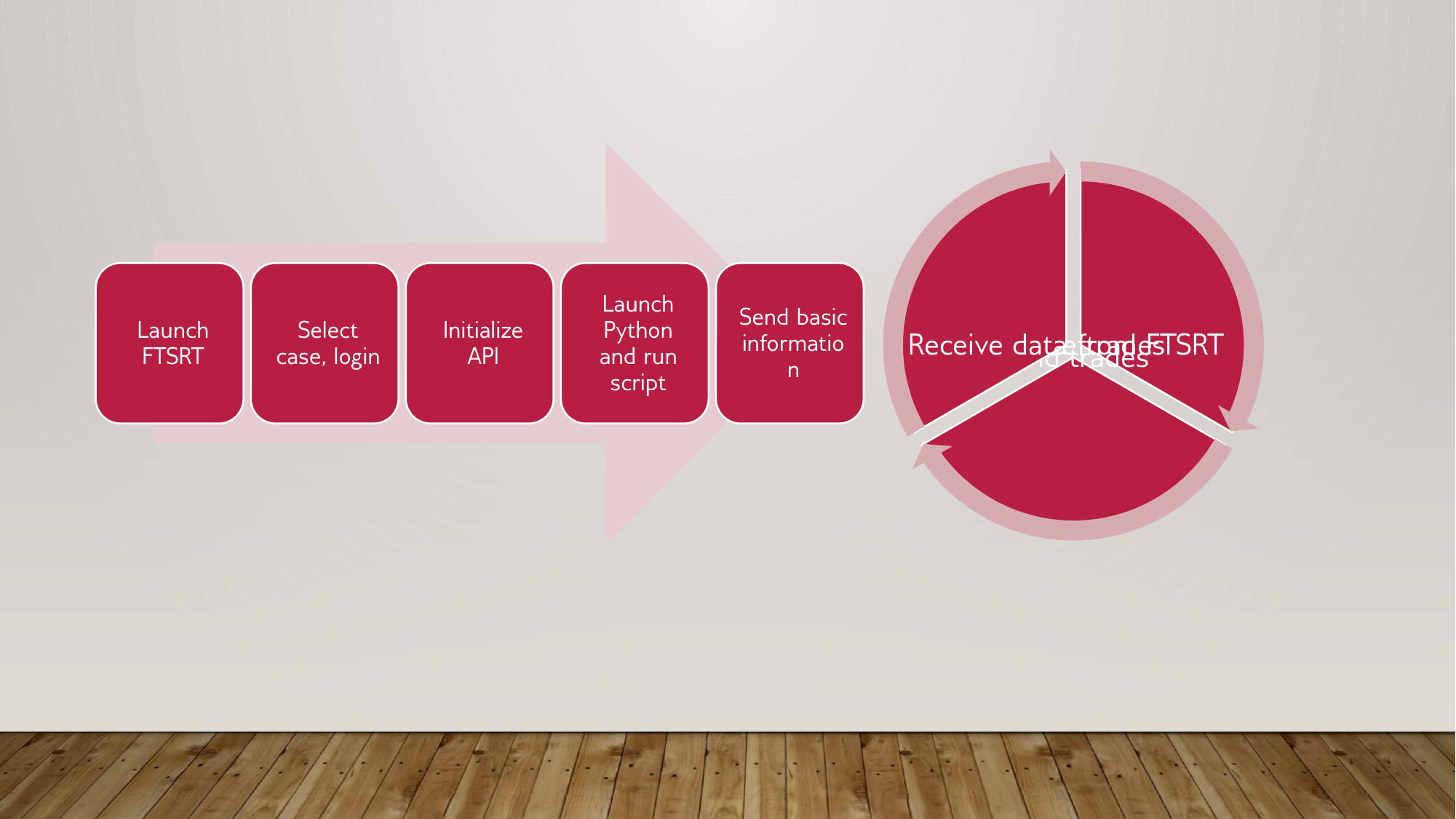

Launch FTSRT
Select case, login
Initialize API
Launch Python and run script
Send basic information
Create trades
Send trades
Receive data from FTSRT